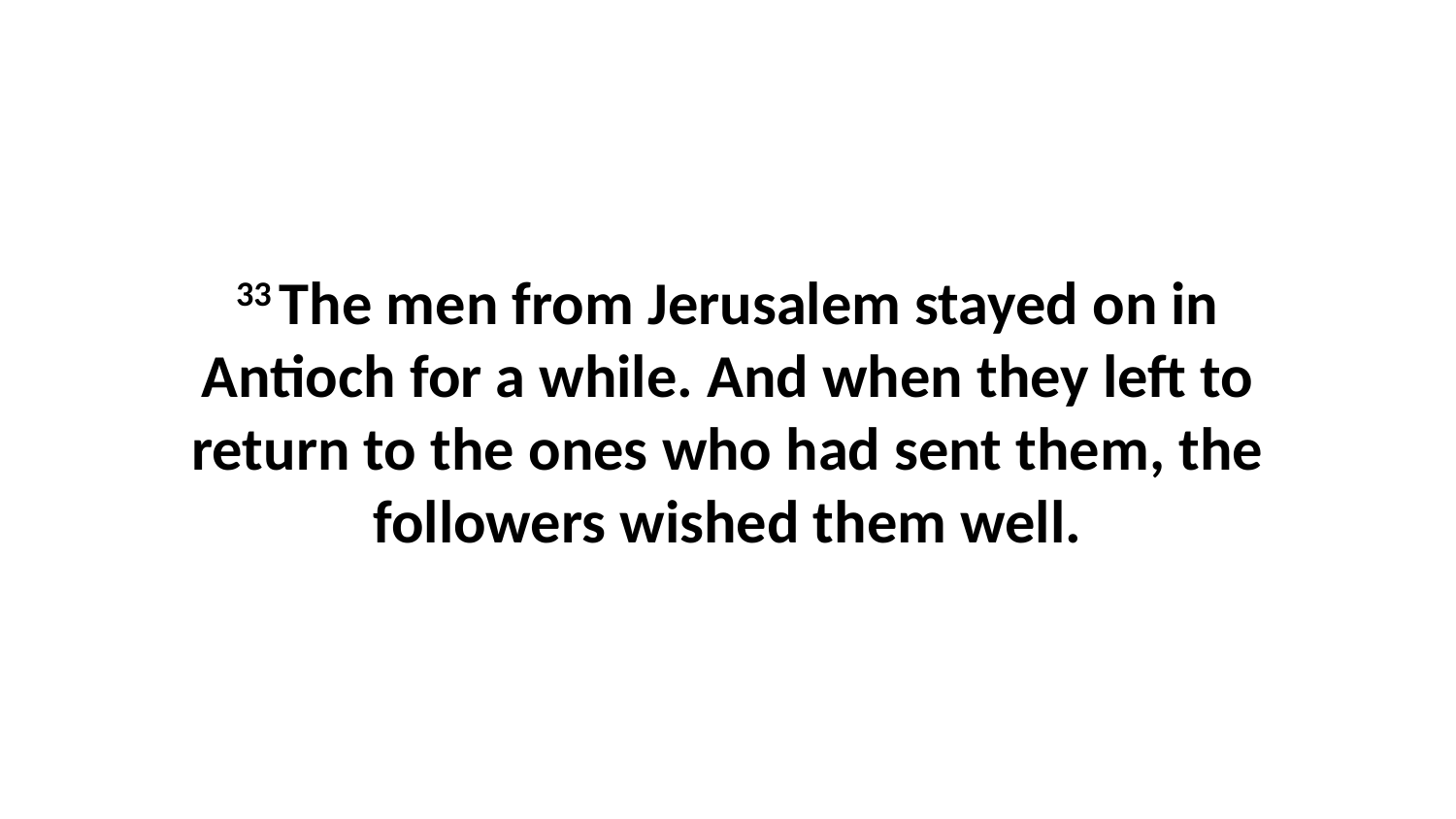

33 The men from Jerusalem stayed on in Antioch for a while. And when they left to return to the ones who had sent them, the followers wished them well.